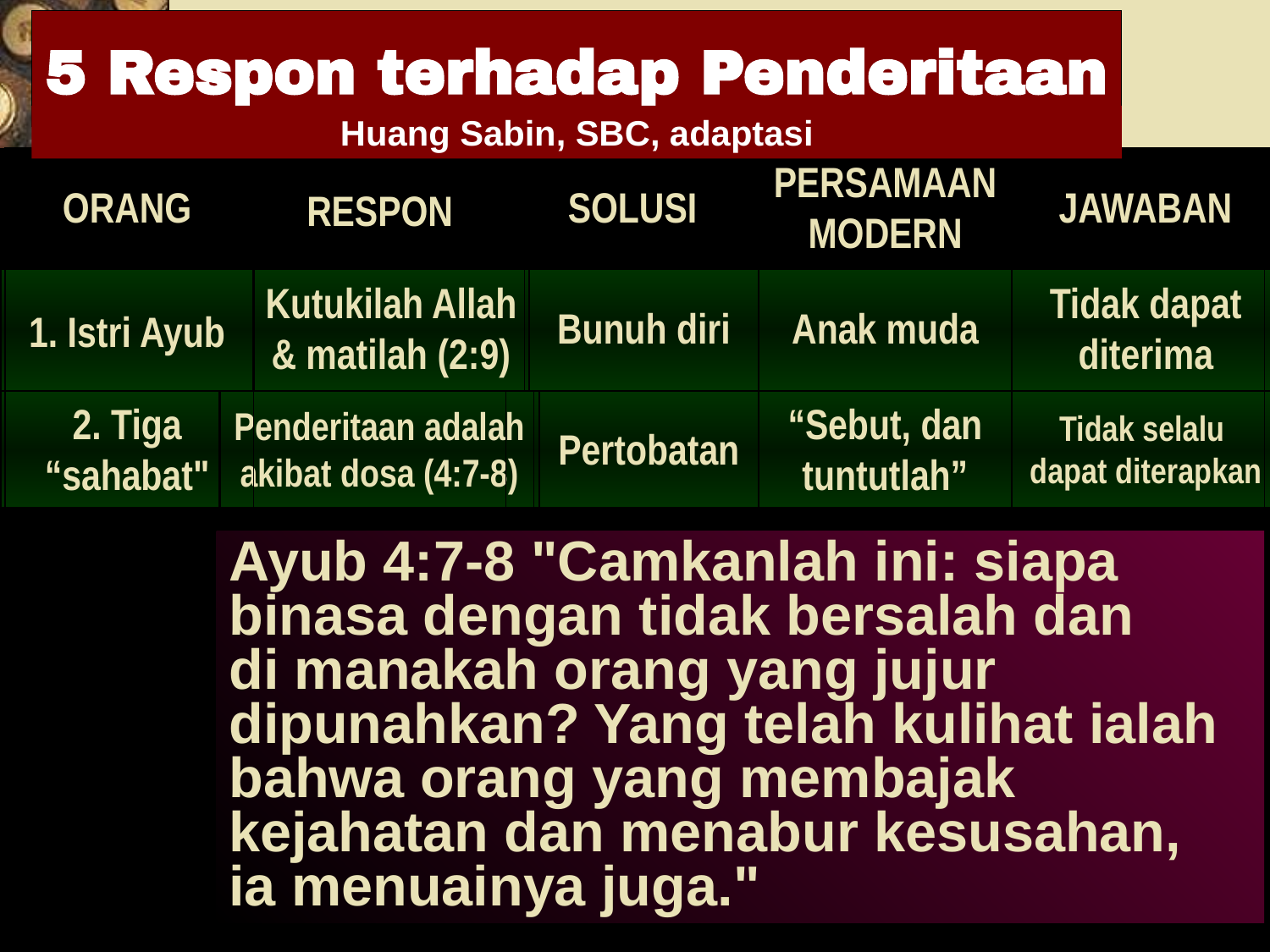

374
# 5 Respon terhadap Penderitaan
Huang Sabin, SBC, adaptasi
ORANG

RESPON

SOLUSI

PERSAMAAN MODERN

JAWABAN
Kutukilah Allah & matilah (2:9)

Bunuh diri

Tidak dapat diterima

1. Istri Ayub

Anak muda

2. Tiga “sahabat"

Penderitaan adalah akibat dosa (4:7-8)

Pertobatan
“Sebut, dan tuntutlah”

Tidak selalu
dapat diterapkan

3. Job

God's not fair & doesn't care (19:7)

Complain

Most mourners

Unbiblical

4 Elihu

Trials are for teaching (33:14-19)

Endure

Most preachers

Inadequate

5. GOD

Not 'Why?" but "Who?" (38-42)

Worship

None

Unpopular

Ayub 4:7-8 "Camkanlah ini: siapa binasa dengan tidak bersalah dan
di manakah orang yang jujur dipunahkan? Yang telah kulihat ialah bahwa orang yang membajak kejahatan dan menabur kesusahan,
ia menuainya juga."